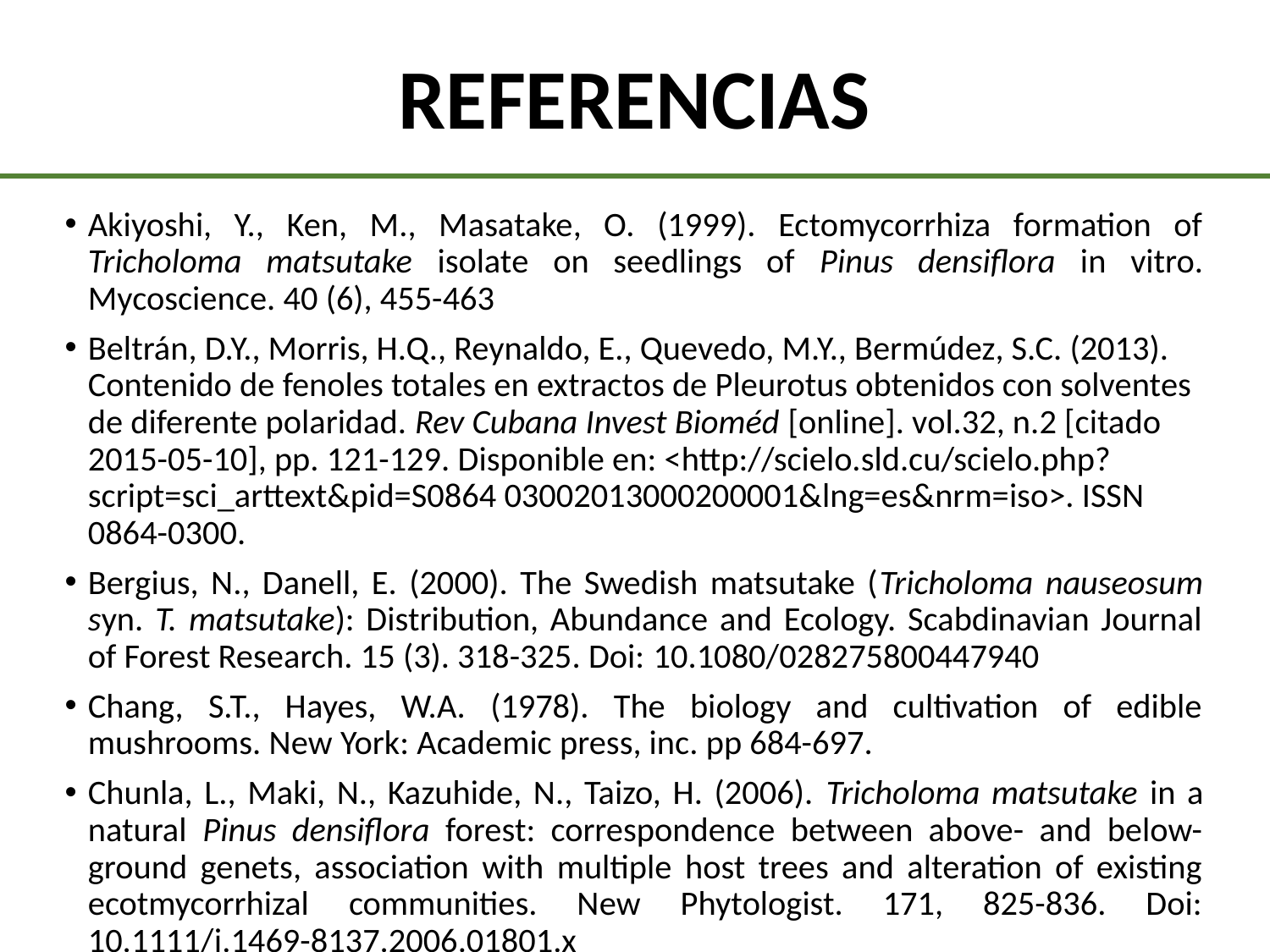

REFERENCIAS
Akiyoshi, Y., Ken, M., Masatake, O. (1999). Ectomycorrhiza formation of Tricholoma matsutake isolate on seedlings of Pinus densiflora in vitro. Mycoscience. 40 (6), 455-463
Beltrán, D.Y., Morris, H.Q., Reynaldo, E., Quevedo, M.Y., Bermúdez, S.C. (2013). Contenido de fenoles totales en extractos de Pleurotus obtenidos con solventes de diferente polaridad. Rev Cubana Invest Bioméd [online]. vol.32, n.2 [citado 2015-05-10], pp. 121-129. Disponible en: <http://scielo.sld.cu/scielo.php?script=sci_arttext&pid=S0864 03002013000200001&lng=es&nrm=iso>. ISSN 0864-0300.
Bergius, N., Danell, E. (2000). The Swedish matsutake (Tricholoma nauseosum syn. T. matsutake): Distribution, Abundance and Ecology. Scabdinavian Journal of Forest Research. 15 (3). 318-325. Doi: 10.1080/028275800447940
Chang, S.T., Hayes, W.A. (1978). The biology and cultivation of edible mushrooms. New York: Academic press, inc. pp 684-697.
Chunla, L., Maki, N., Kazuhide, N., Taizo, H. (2006). Tricholoma matsutake in a natural Pinus densiflora forest: correspondence between above- and below- ground genets, association with multiple host trees and alteration of existing ecotmycorrhizal communities. New Phytologist. 171, 825-836. Doi: 10.1111/j.1469-8137.2006.01801.x